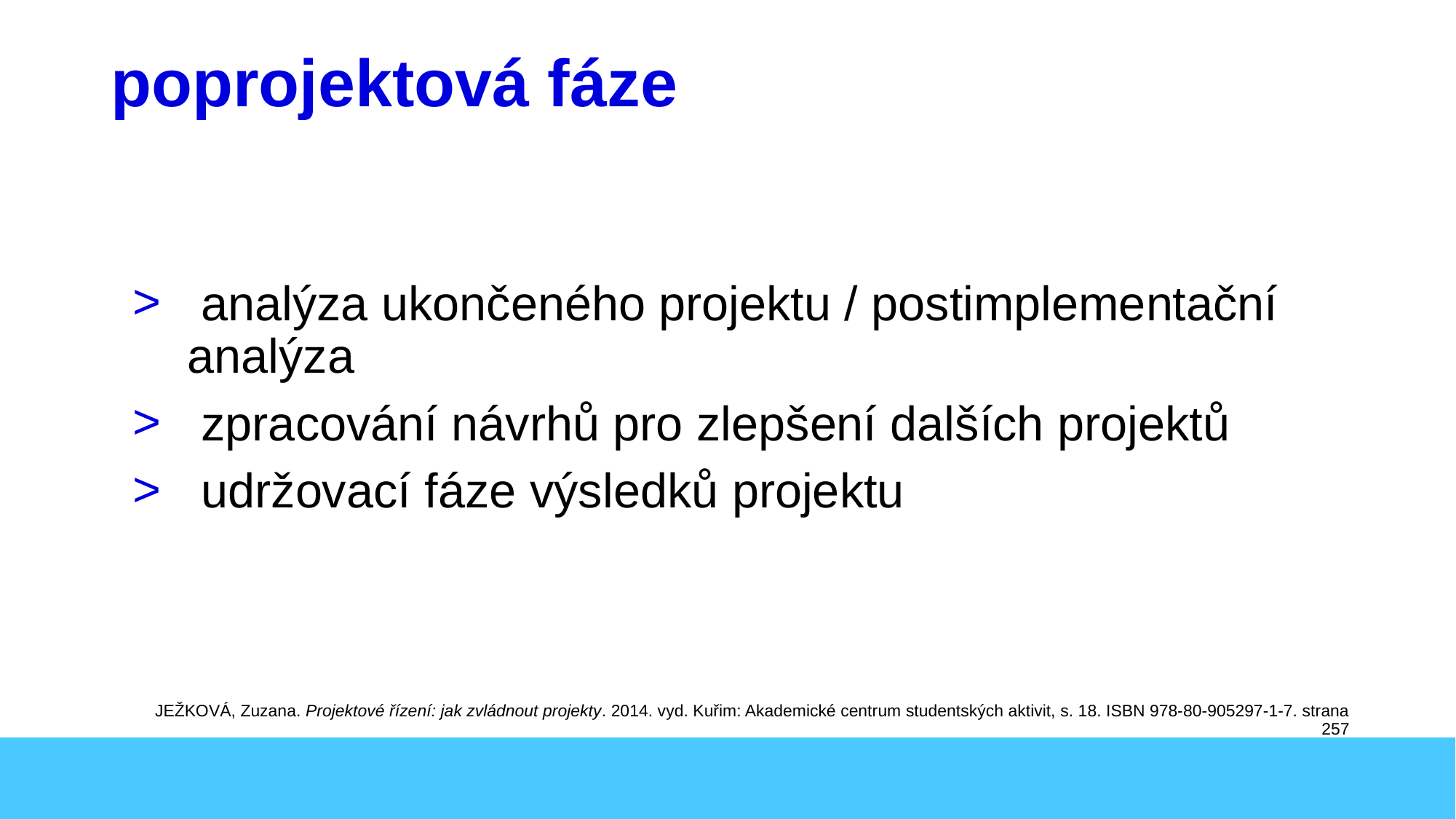

# poprojektová fáze
 analýza ukončeného projektu / postimplementační analýza
 zpracování návrhů pro zlepšení dalších projektů
 udržovací fáze výsledků projektu

JEŽKOVÁ, Zuzana. Projektové řízení: jak zvládnout projekty. 2014. vyd. Kuřim: Akademické centrum studentských aktivit, s. 18. ISBN 978-80-905297-1-7. strana 257